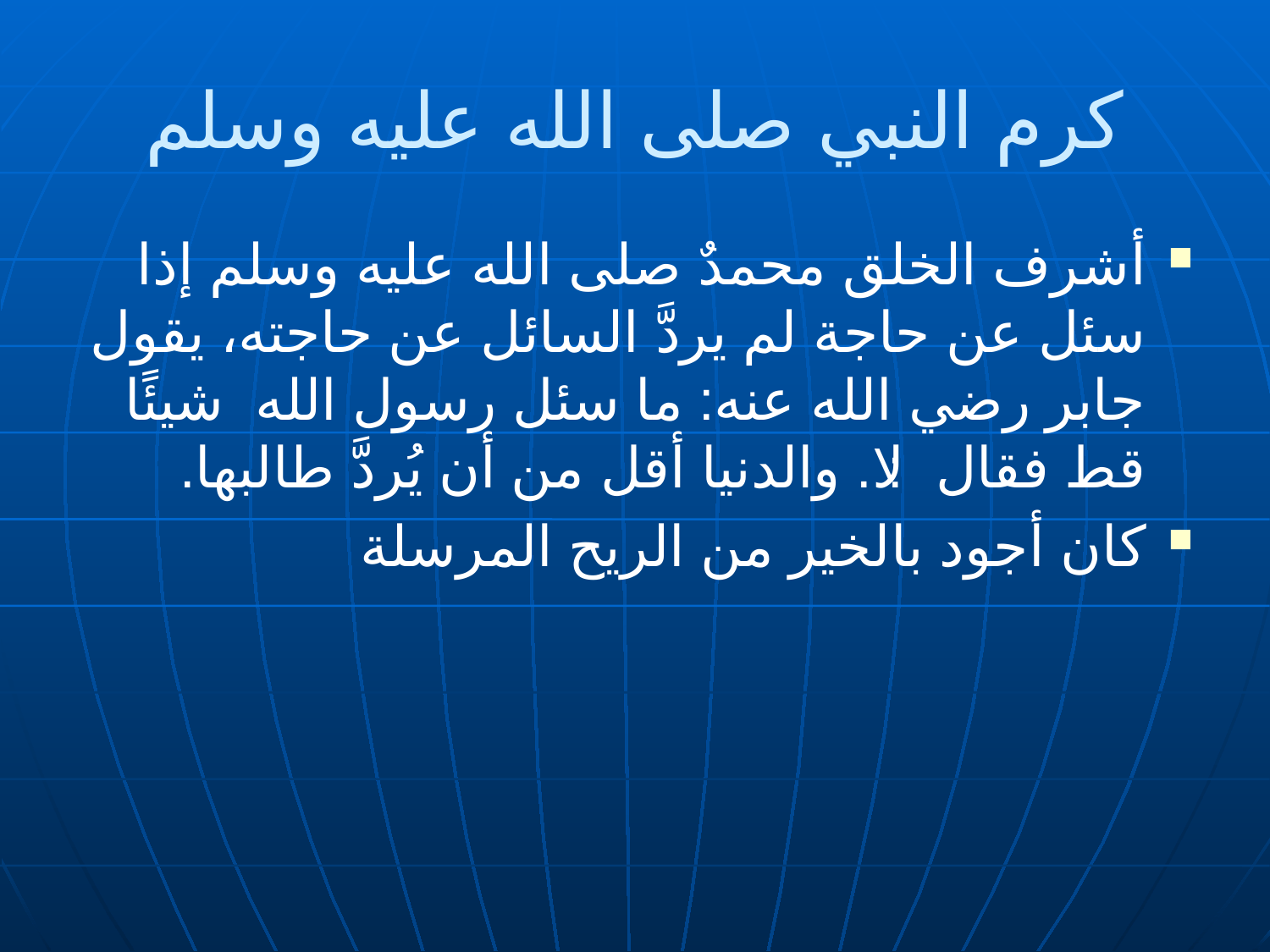

# كرم النبي صلى الله عليه وسلم
أشرف الخلق محمدٌ صلى الله عليه وسلم إذا سئل عن حاجة لم يردَّ السائل عن حاجته، يقول جابر رضي الله عنه: ما سئل رسول الله  شيئًا قط فقال: لا. والدنيا أقل من أن يُردَّ طالبها.
كان أجود بالخير من الريح المرسلة